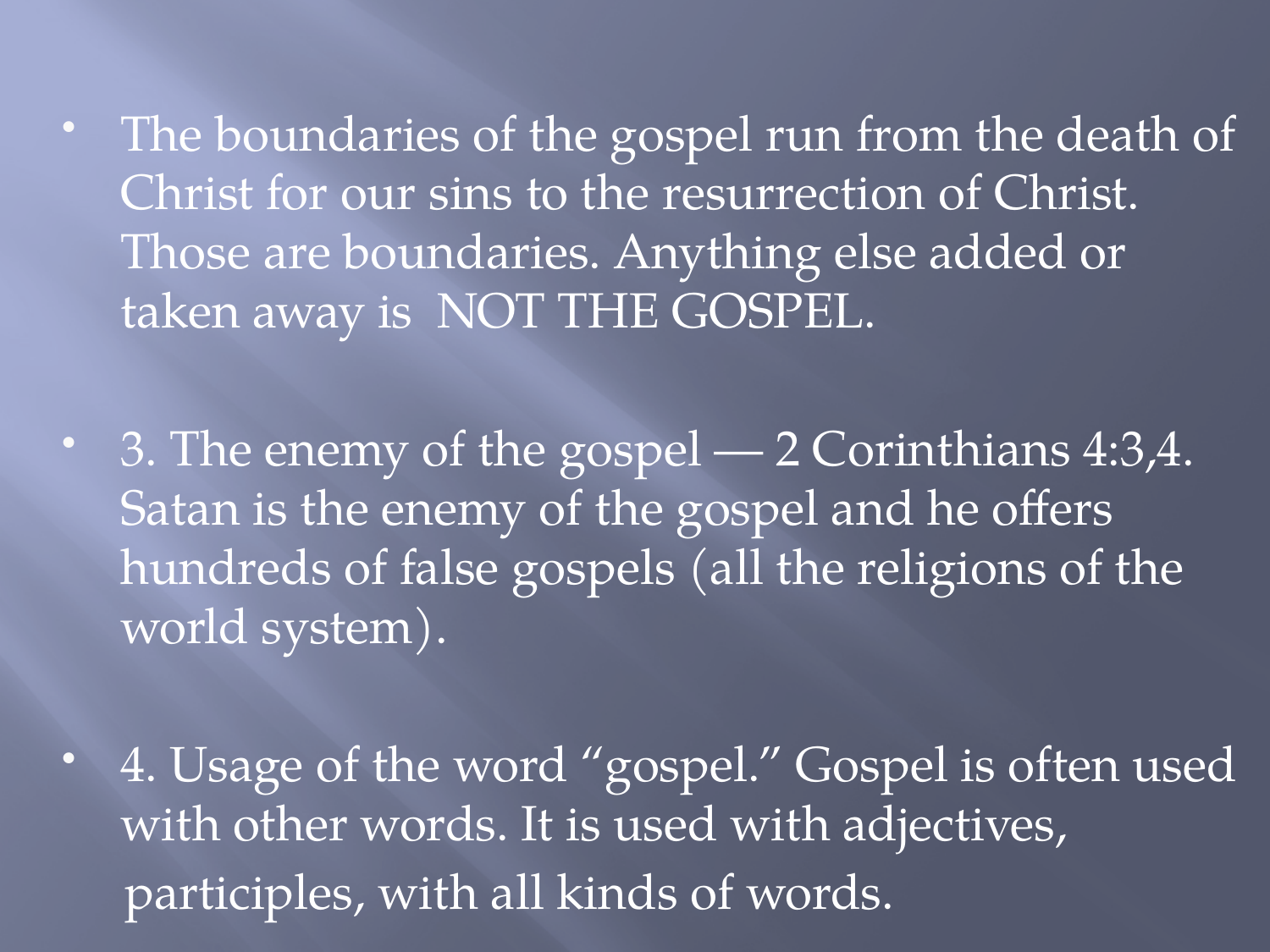

The boundaries of the gospel run from the death of Christ for our sins to the resurrection of Christ. Those are boundaries. Anything else added or taken away is  NOT THE GOSPEL.

3. The enemy of the gospel — 2 Corinthians 4:3,4. Satan is the enemy of the gospel and he offers hundreds of false gospels (all the religions of the world system).

4. Usage of the word “gospel.” Gospel is often used with other words. It is used with adjectives,
     participles, with all kinds of words.